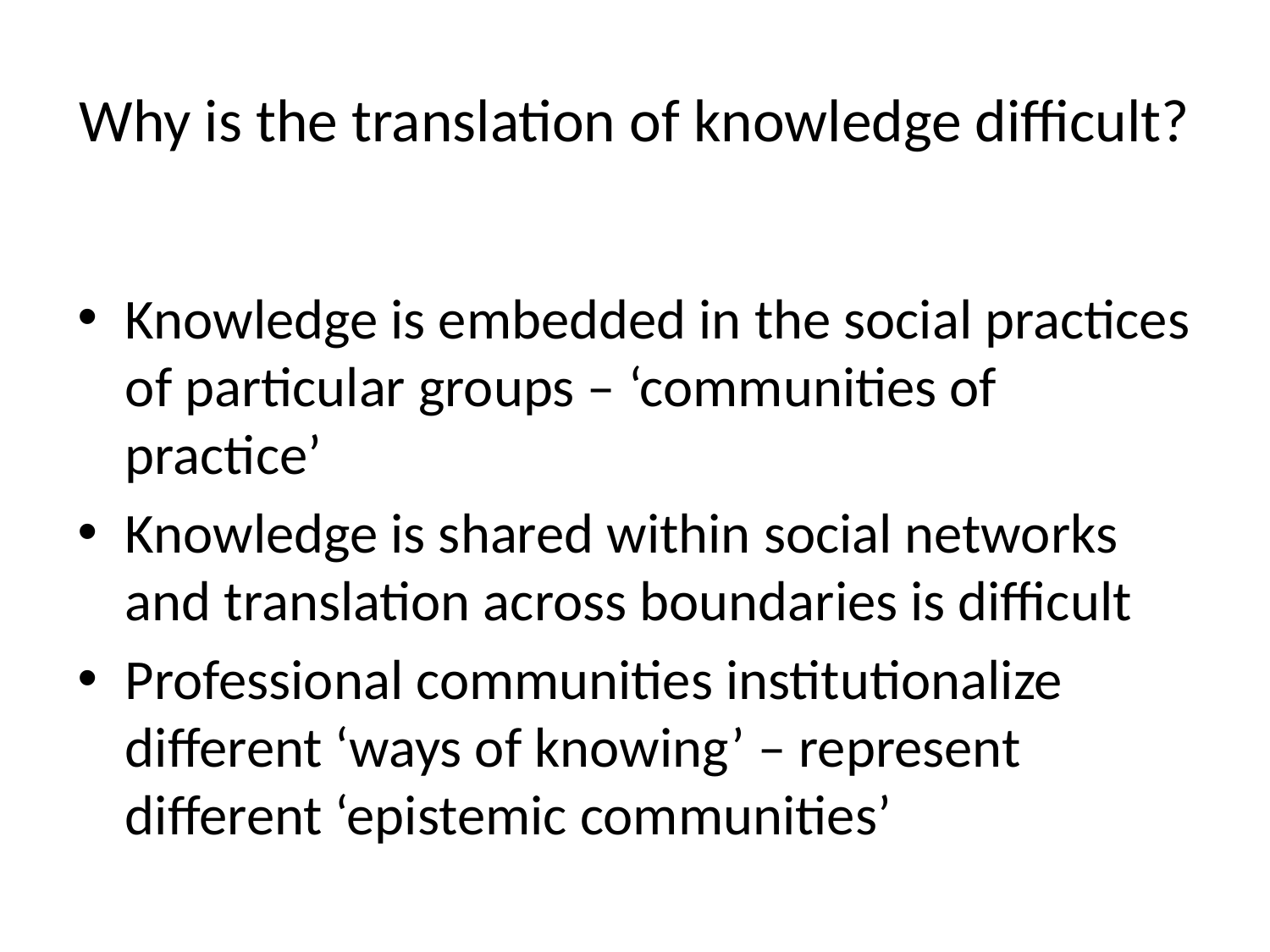

# Why is the translation of knowledge difficult?
Knowledge is embedded in the social practices of particular groups – ‘communities of practice’
Knowledge is shared within social networks and translation across boundaries is difficult
Professional communities institutionalize different ‘ways of knowing’ – represent different ‘epistemic communities’